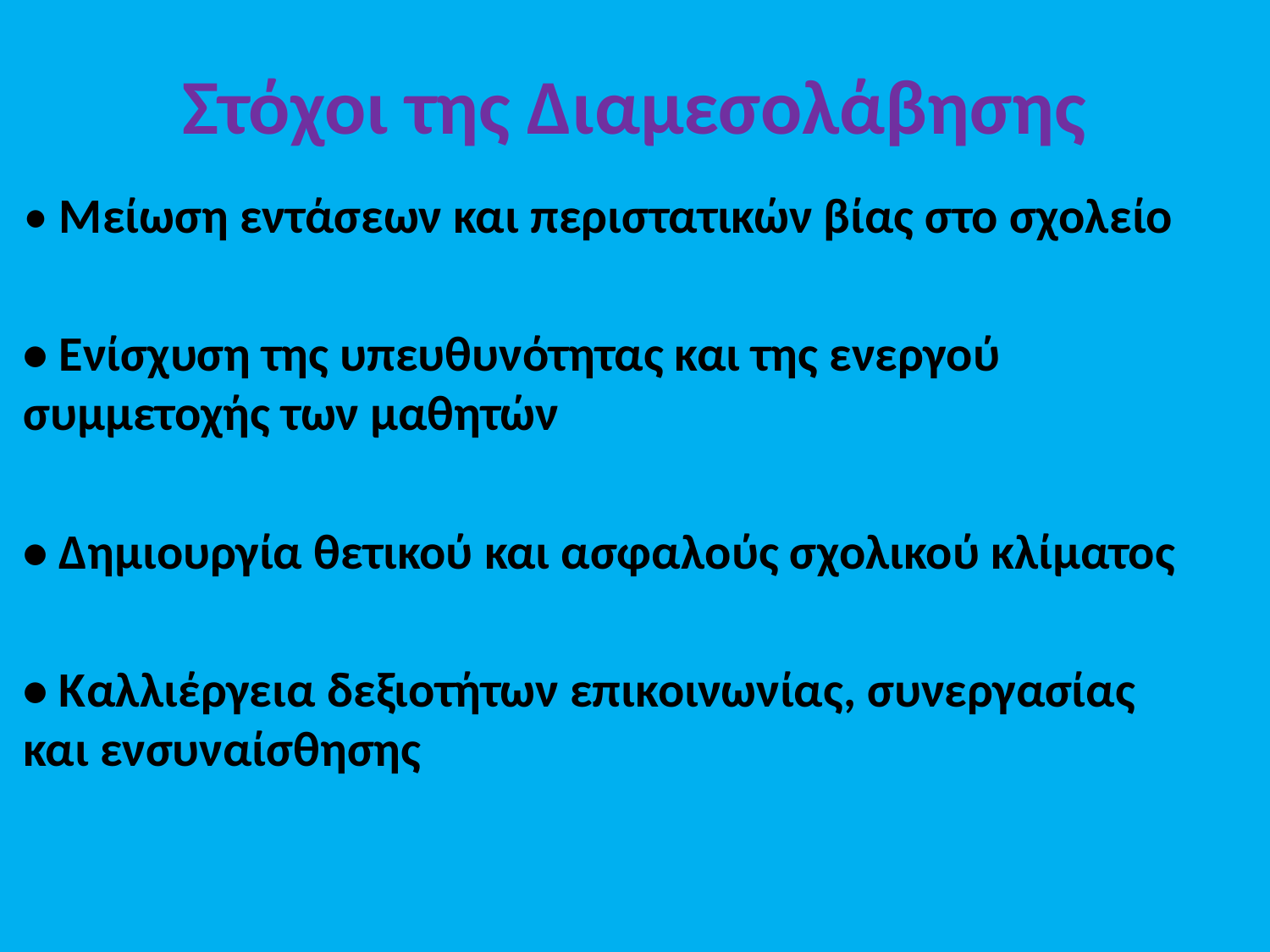

# Στόχοι της Διαμεσολάβησης
• Μείωση εντάσεων και περιστατικών βίας στο σχολείο

• Ενίσχυση της υπευθυνότητας και της ενεργού συμμετοχής των μαθητών

• Δημιουργία θετικού και ασφαλούς σχολικού κλίματος

• Καλλιέργεια δεξιοτήτων επικοινωνίας, συνεργασίας και ενσυναίσθησης